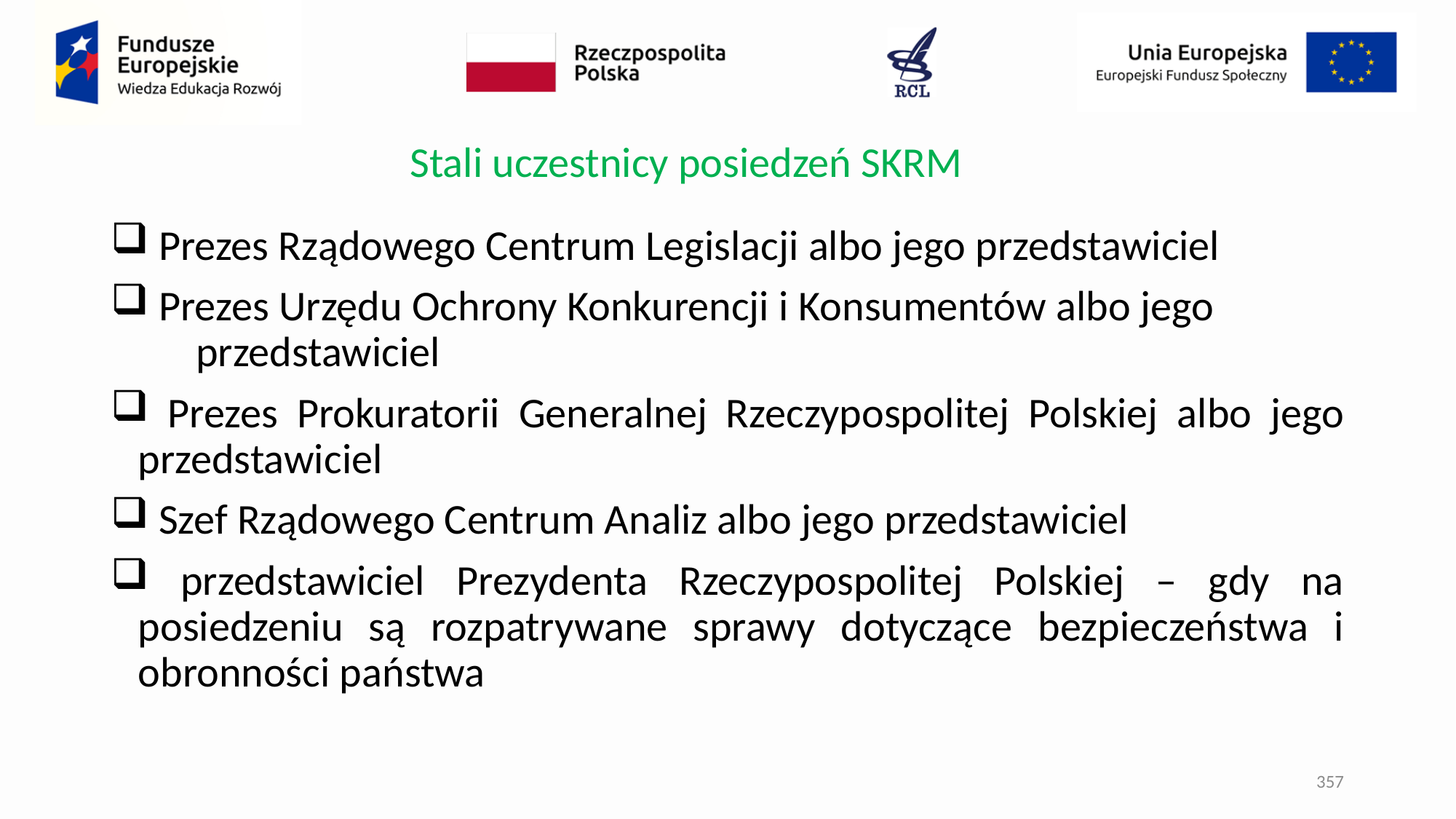

# Stali uczestnicy posiedzeń SKRM
 Prezes Rządowego Centrum Legislacji albo jego przedstawiciel
 Prezes Urzędu Ochrony Konkurencji i Konsumentów albo jego                    przedstawiciel
 Prezes Prokuratorii Generalnej Rzeczypospolitej Polskiej albo jego przedstawiciel
 Szef Rządowego Centrum Analiz albo jego przedstawiciel
 przedstawiciel Prezydenta Rzeczypospolitej Polskiej – gdy na posiedzeniu są rozpatrywane sprawy dotyczące bezpieczeństwa i obronności państwa

357